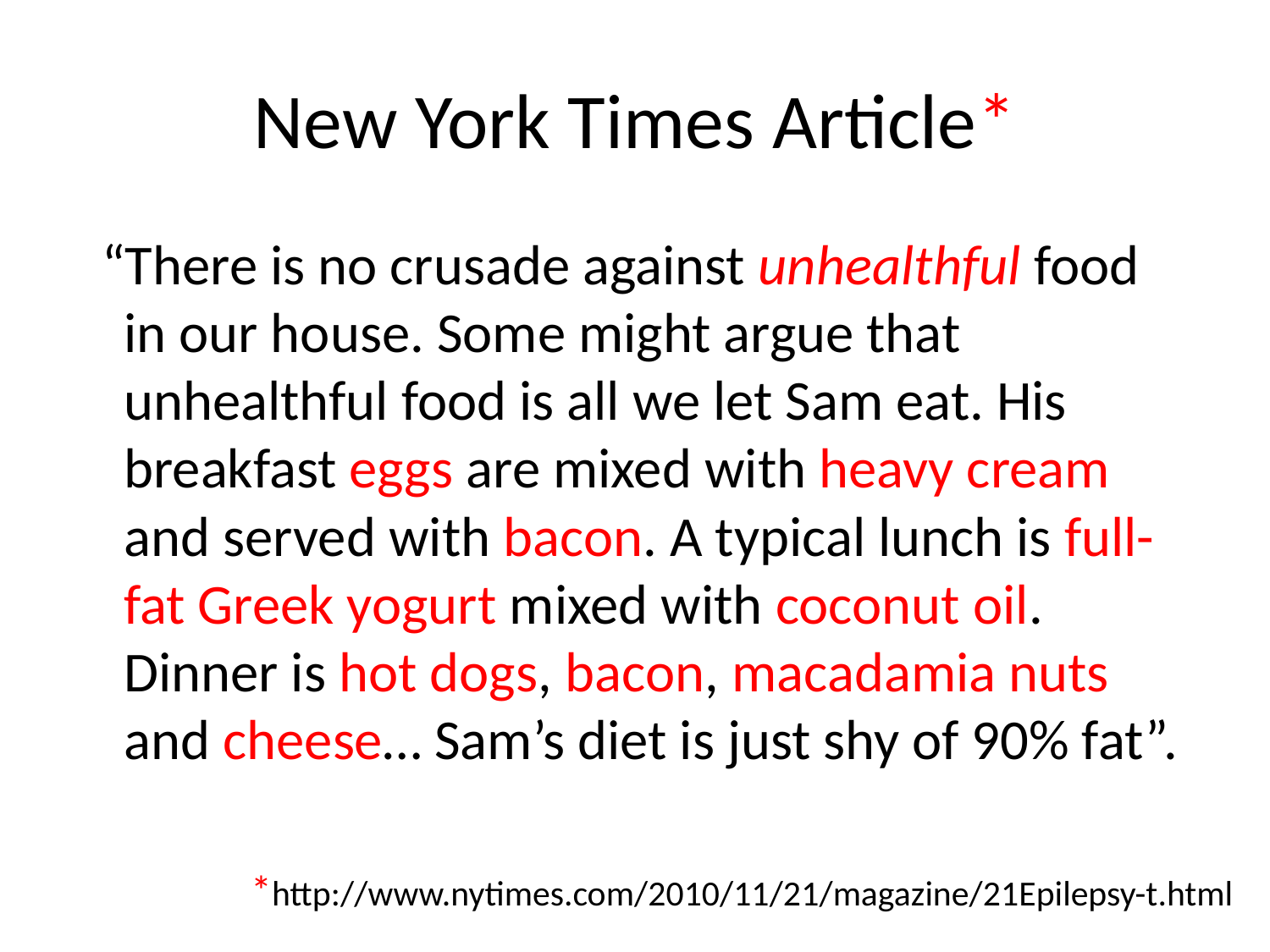

# New York Times Article*
  “There is no crusade against unhealthful food in our house. Some might argue that unhealthful food is all we let Sam eat. His breakfast eggs are mixed with heavy cream and served with bacon. A typical lunch is full-fat Greek yogurt mixed with coconut oil. Dinner is hot dogs, bacon, macadamia nuts and cheese… Sam’s diet is just shy of 90% fat”.
*http://www.nytimes.com/2010/11/21/magazine/21Epilepsy-t.html